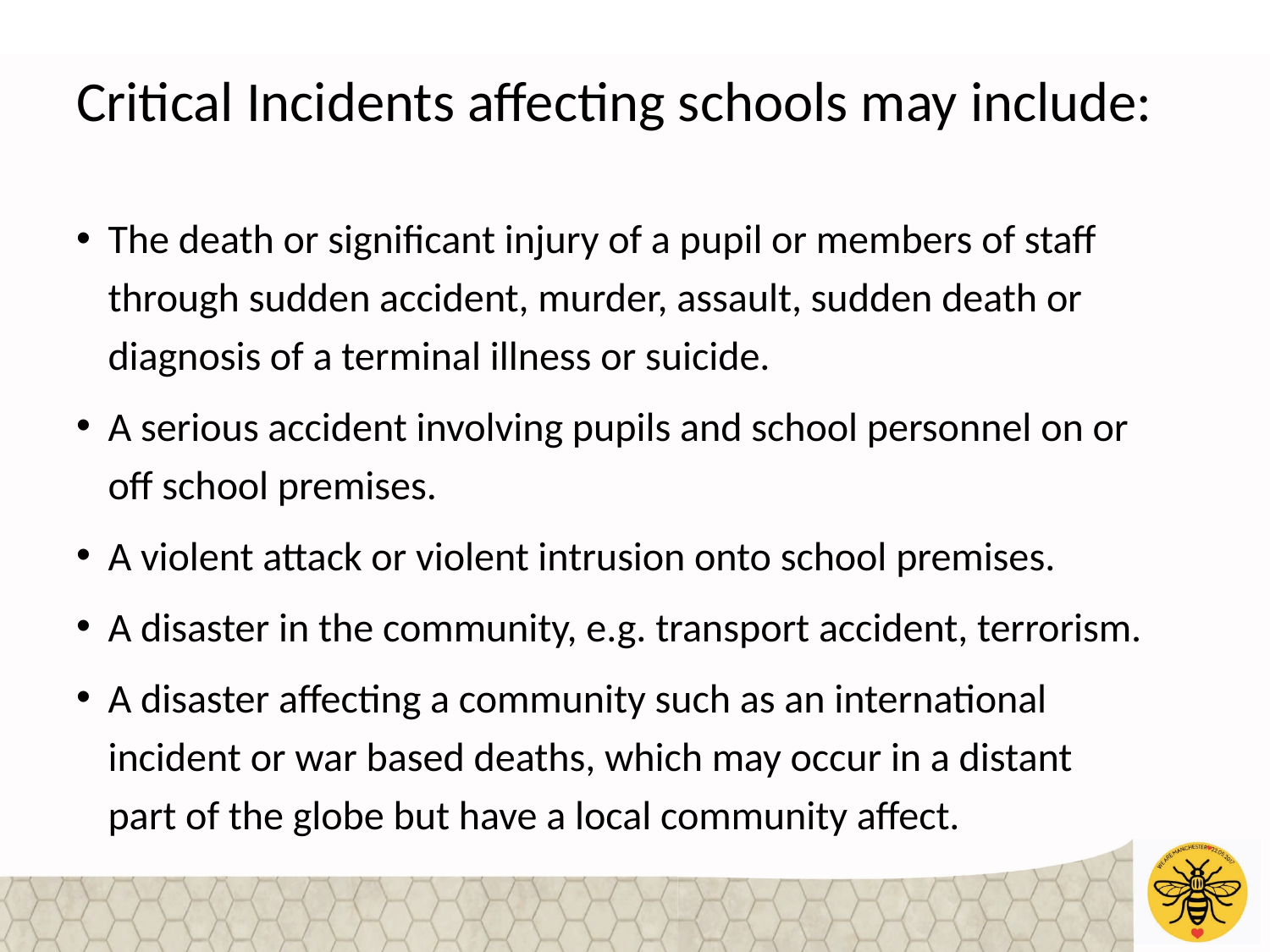

# Critical Incidents affecting schools may include:
The death or significant injury of a pupil or members of staff through sudden accident, murder, assault, sudden death or diagnosis of a terminal illness or suicide.
A serious accident involving pupils and school personnel on or off school premises.
A violent attack or violent intrusion onto school premises.
A disaster in the community, e.g. transport accident, terrorism.
A disaster affecting a community such as an international incident or war based deaths, which may occur in a distant part of the globe but have a local community affect.